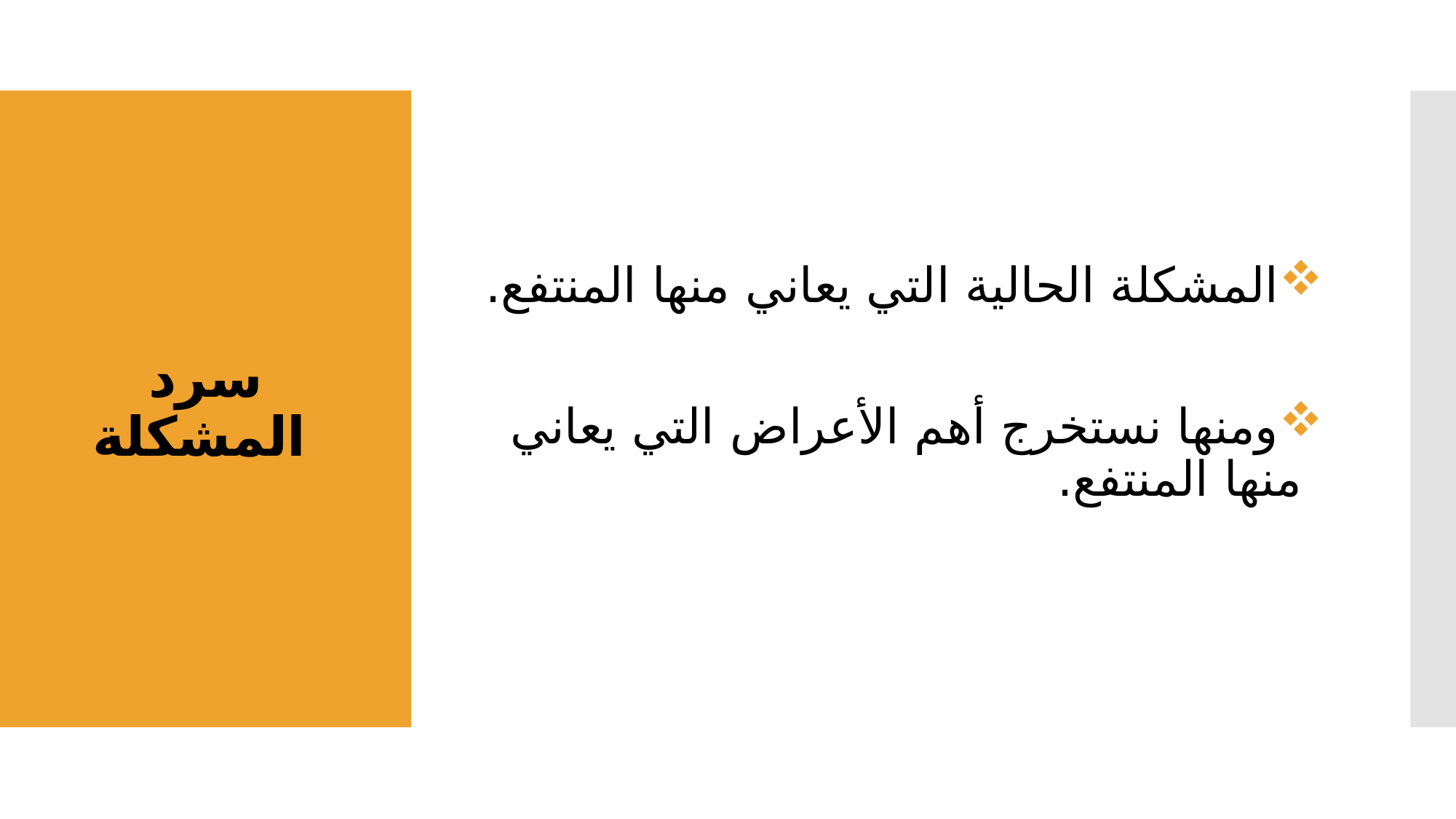

المشكلة الحالية التي يعاني منها المنتفع.

ومنها نستخرج أهم الأعراض التي يعاني منها المنتفع.

# سرد المشكلة